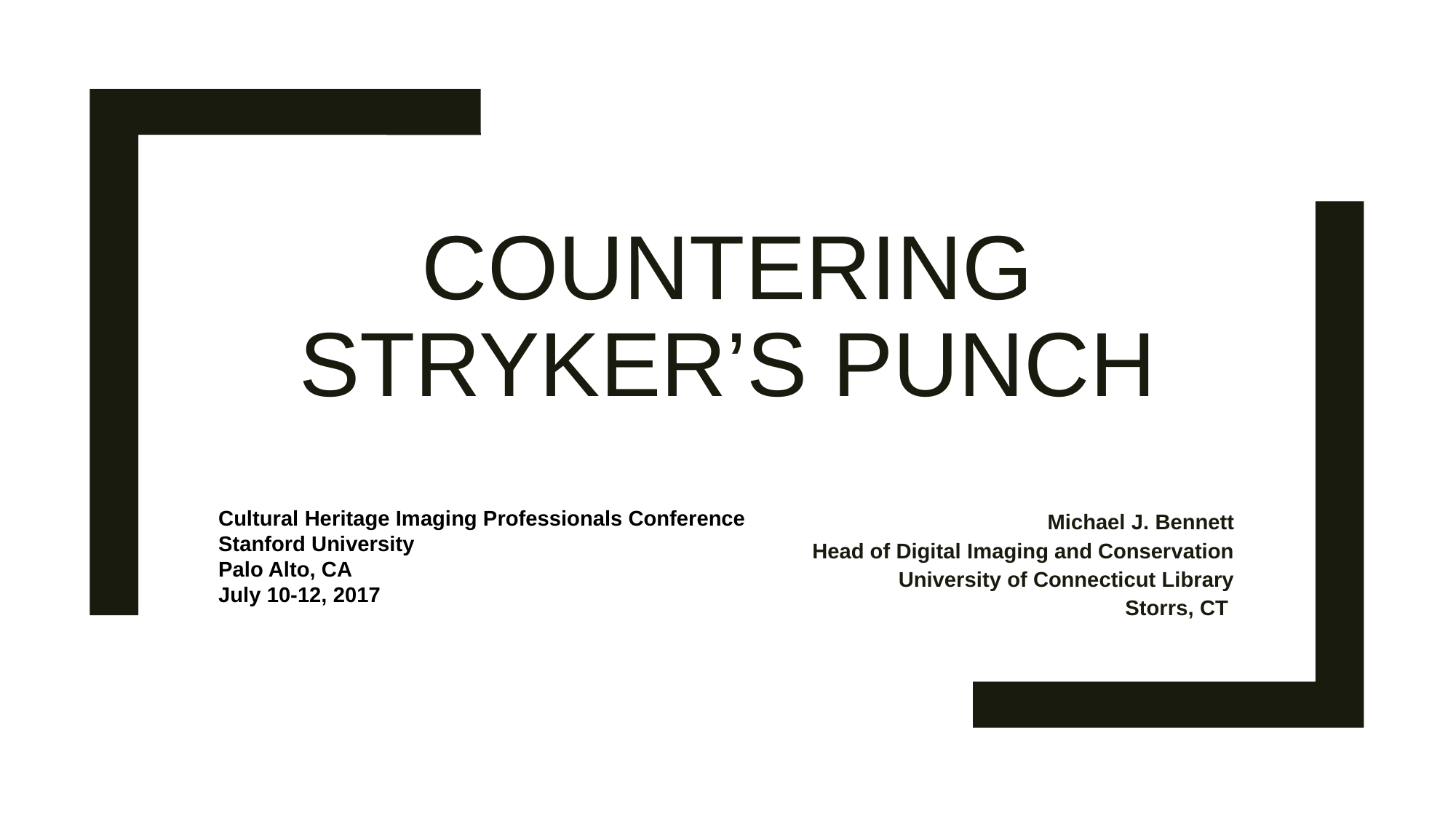

# COUNTERING STRYKER’S PUNCH
Cultural Heritage Imaging Professionals Conference
Stanford University
Palo Alto, CA
July 10-12, 2017
Michael J. Bennett
Head of Digital Imaging and Conservation
University of Connecticut Library
Storrs, CT